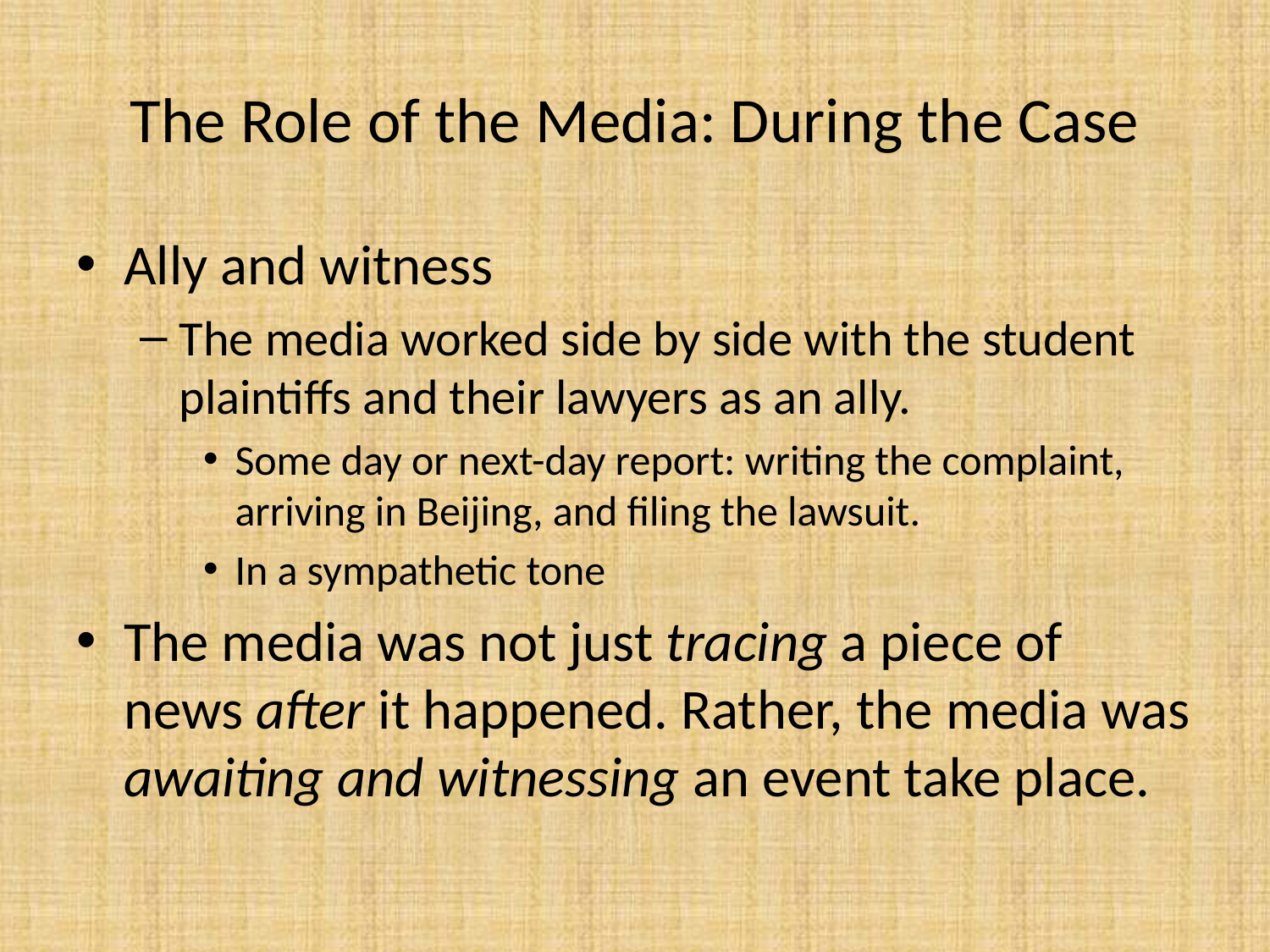

# The Role of the Media: During the Case
Ally and witness
The media worked side by side with the student plaintiffs and their lawyers as an ally.
Some day or next-day report: writing the complaint, arriving in Beijing, and filing the lawsuit.
In a sympathetic tone
The media was not just tracing a piece of news after it happened. Rather, the media was awaiting and witnessing an event take place.